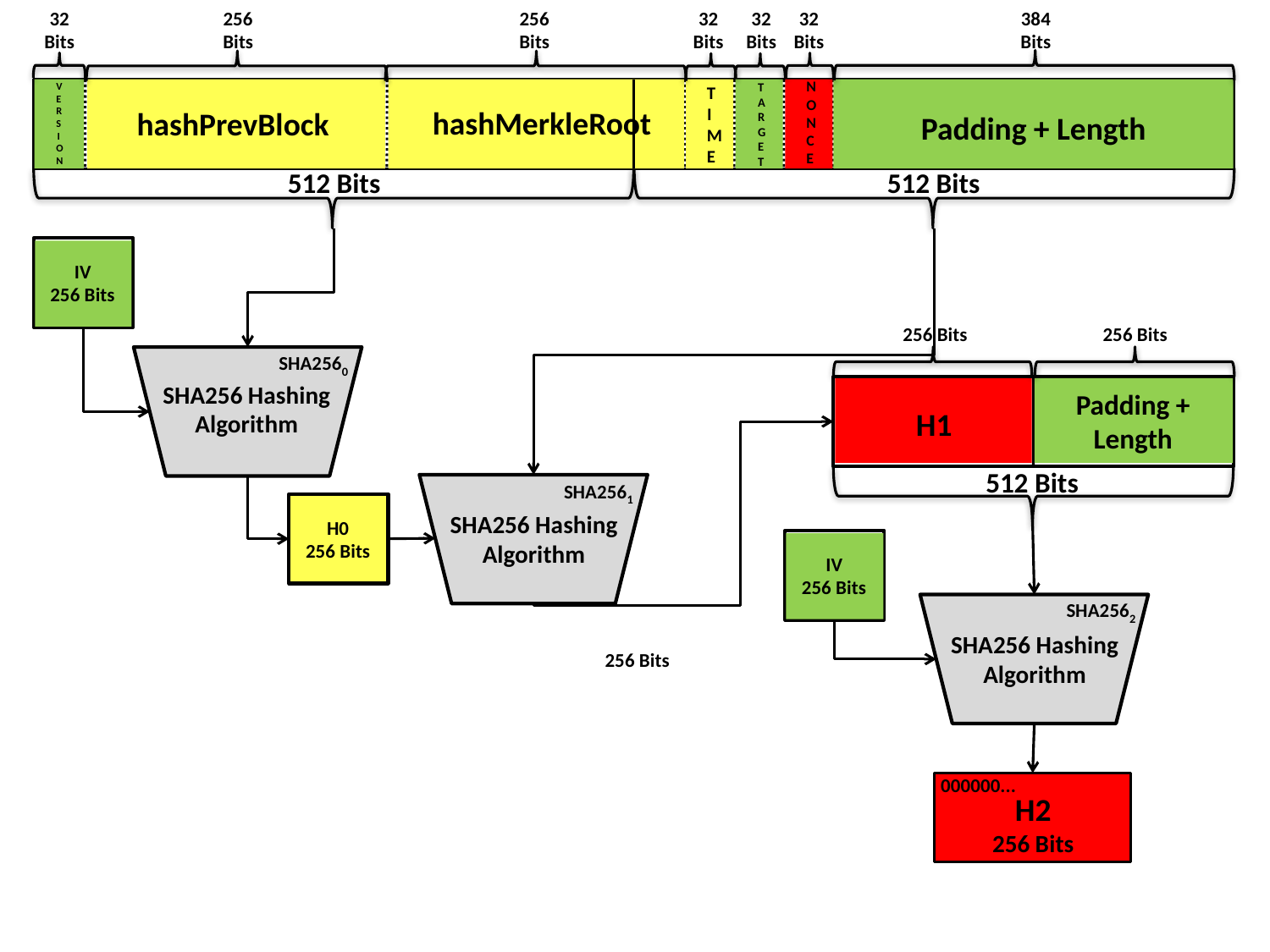

32 Bits
256 Bits
256 Bits
32 Bits
32 Bits
32 Bits
384 Bits

NONCE
TARGET
VERSION
TIME

hashMerkleRoot
hashPrevBlock
Padding + Length
512 Bits
512 Bits

IV
256 Bits

256 Bits
256 Bits
SHA2560

SHA256 Hashing Algorithm

Padding + Length
H1
512 Bits
SHA2561

SHA256 Hashing Algorithm
H0
256 Bits

IV
256 Bits
SHA2562

SHA256 Hashing Algorithm
256 Bits
000000...

H2
256 Bits